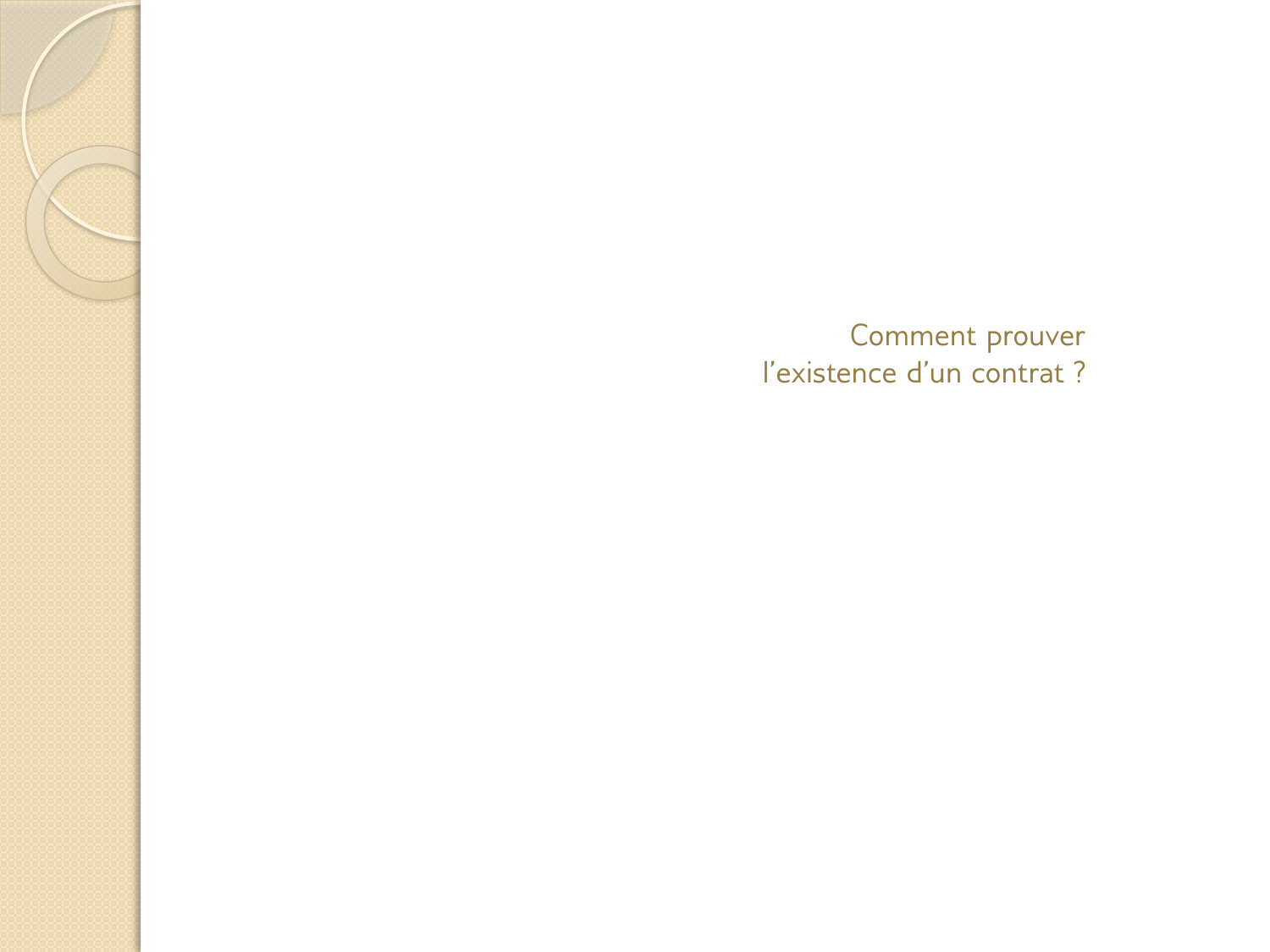

# Comment prouver l’existence d’un contrat ?